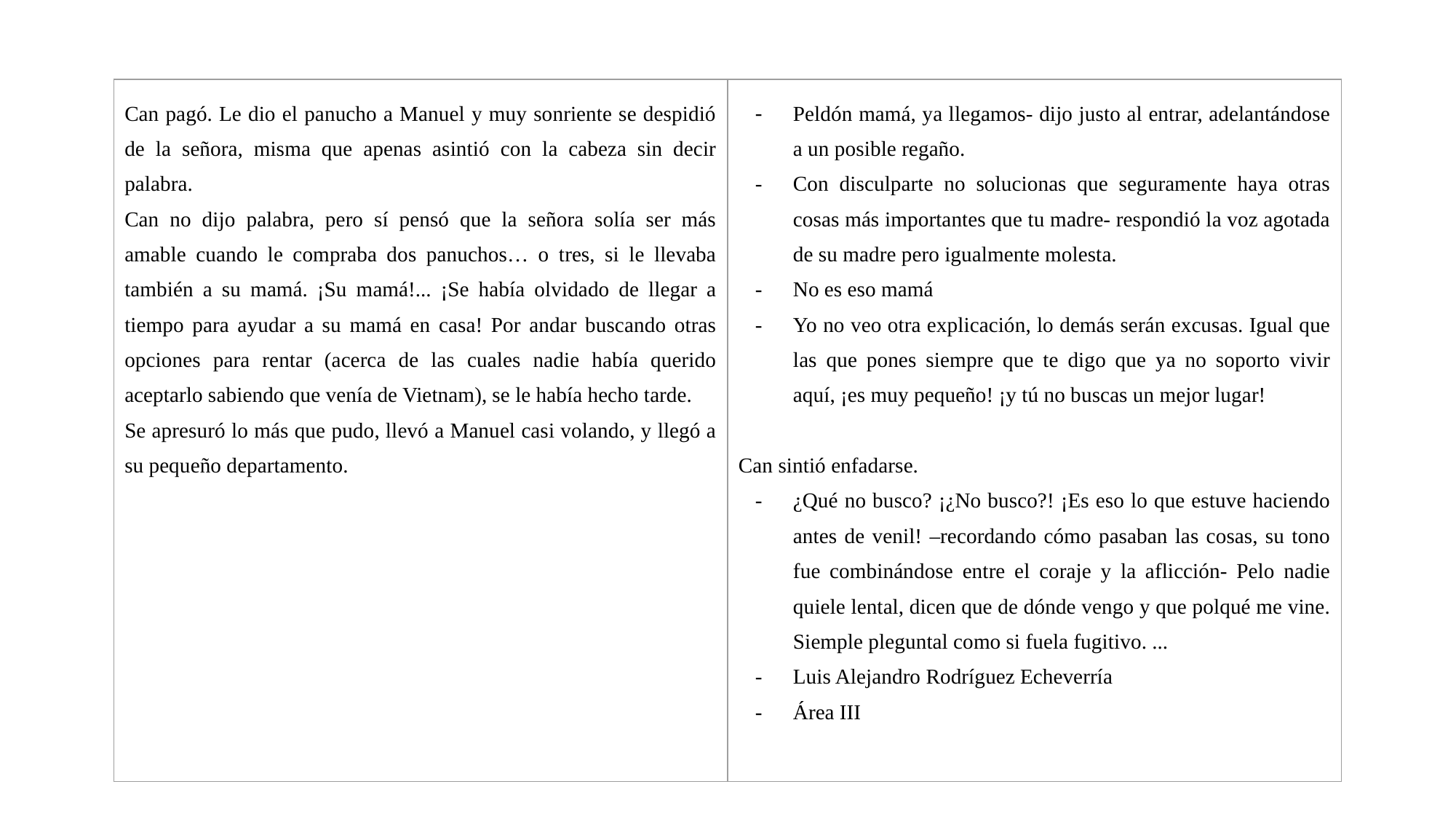

| Can pagó. Le dio el panucho a Manuel y muy sonriente se despidió de la señora, misma que apenas asintió con la cabeza sin decir palabra. Can no dijo palabra, pero sí pensó que la señora solía ser más amable cuando le compraba dos panuchos… o tres, si le llevaba también a su mamá. ¡Su mamá!... ¡Se había olvidado de llegar a tiempo para ayudar a su mamá en casa! Por andar buscando otras opciones para rentar (acerca de las cuales nadie había querido aceptarlo sabiendo que venía de Vietnam), se le había hecho tarde. Se apresuró lo más que pudo, llevó a Manuel casi volando, y llegó a su pequeño departamento. | Peldón mamá, ya llegamos- dijo justo al entrar, adelantándose a un posible regaño. Con disculparte no solucionas que seguramente haya otras cosas más importantes que tu madre- respondió la voz agotada de su madre pero igualmente molesta. No es eso mamá Yo no veo otra explicación, lo demás serán excusas. Igual que las que pones siempre que te digo que ya no soporto vivir aquí, ¡es muy pequeño! ¡y tú no buscas un mejor lugar! Can sintió enfadarse. ¿Qué no busco? ¡¿No busco?! ¡Es eso lo que estuve haciendo antes de venil! –recordando cómo pasaban las cosas, su tono fue combinándose entre el coraje y la aflicción- Pelo nadie quiele lental, dicen que de dónde vengo y que polqué me vine. Siemple pleguntal como si fuela fugitivo. ... Luis Alejandro Rodríguez Echeverría Área III |
| --- | --- |